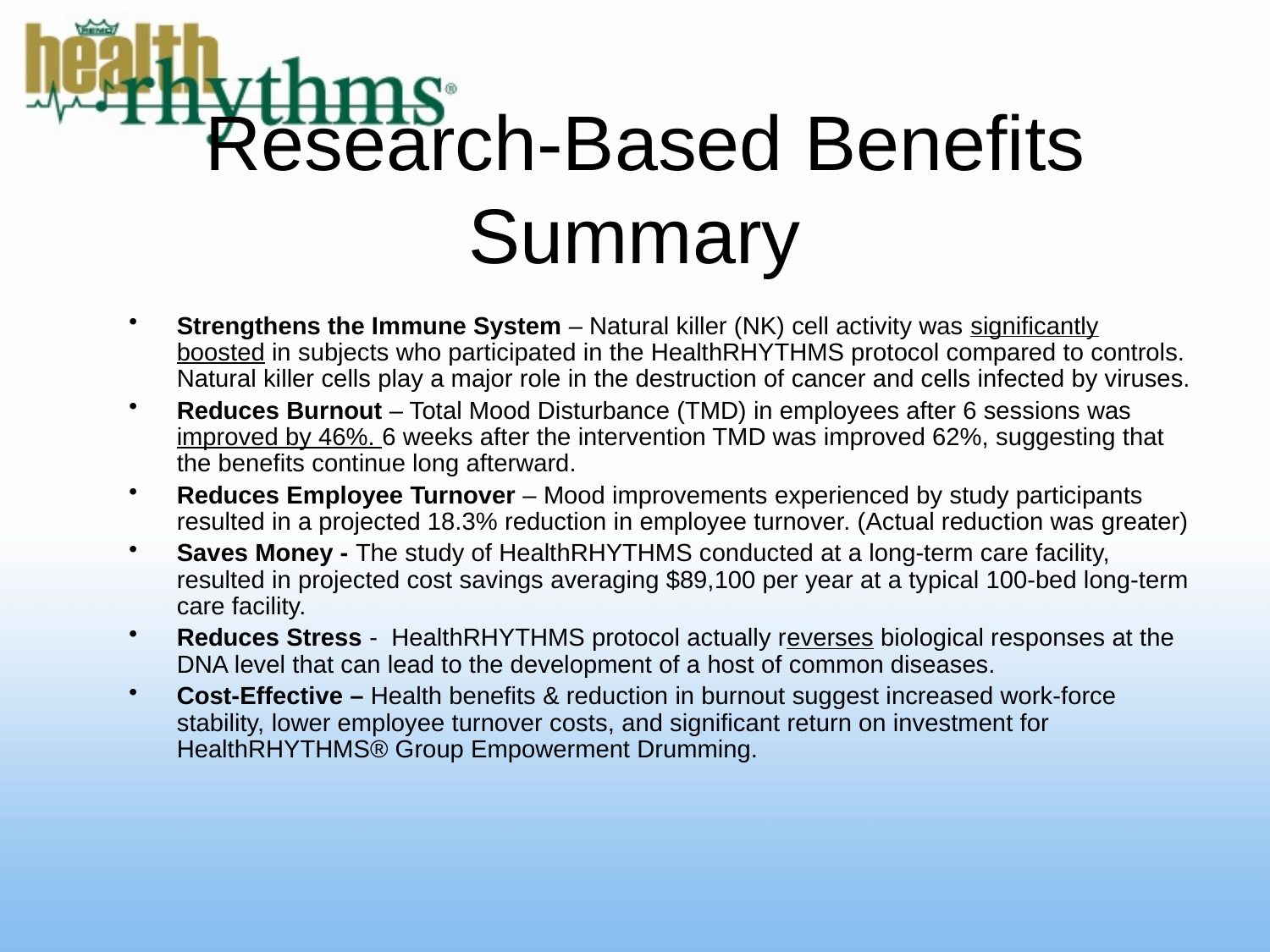

# Research-Based Benefits Summary
Strengthens the Immune System – Natural killer (NK) cell activity was significantly boosted in subjects who participated in the HealthRHYTHMS protocol compared to controls. Natural killer cells play a major role in the destruction of cancer and cells infected by viruses.
Reduces Burnout – Total Mood Disturbance (TMD) in employees after 6 sessions was improved by 46%. 6 weeks after the intervention TMD was improved 62%, suggesting that the benefits continue long afterward.
Reduces Employee Turnover – Mood improvements experienced by study participants resulted in a projected 18.3% reduction in employee turnover. (Actual reduction was greater)
Saves Money - The study of HealthRHYTHMS conducted at a long-term care facility, resulted in projected cost savings averaging $89,100 per year at a typical 100-bed long-term care facility.
Reduces Stress -  HealthRHYTHMS protocol actually reverses biological responses at the DNA level that can lead to the development of a host of common diseases.
Cost-Effective – Health benefits & reduction in burnout suggest increased work-force stability, lower employee turnover costs, and significant return on investment for HealthRHYTHMS® Group Empowerment Drumming.